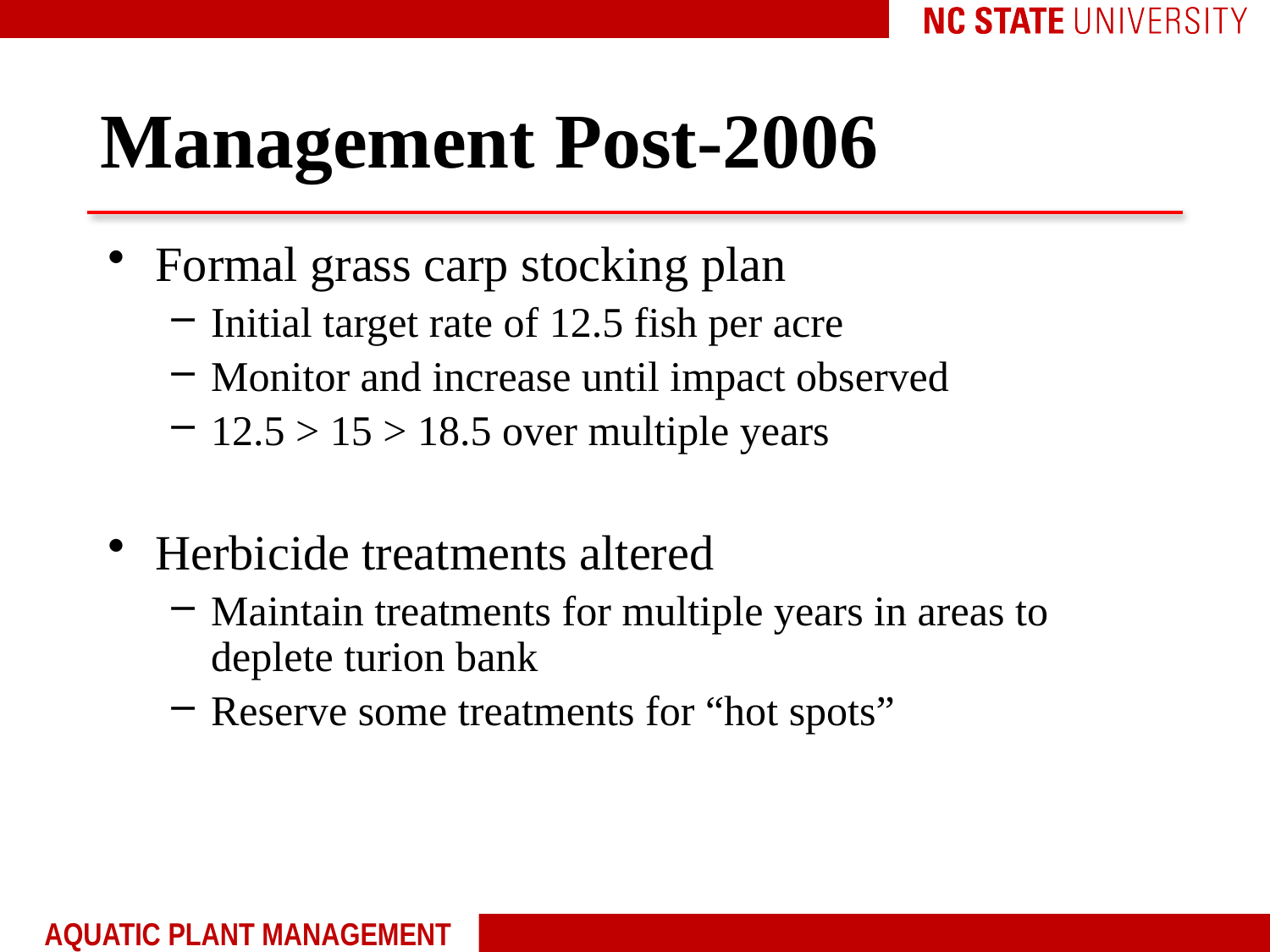

# Management Post-2006
Formal grass carp stocking plan
Initial target rate of 12.5 fish per acre
Monitor and increase until impact observed
12.5 > 15 > 18.5 over multiple years

Herbicide treatments altered
Maintain treatments for multiple years in areas to deplete turion bank
Reserve some treatments for “hot spots”